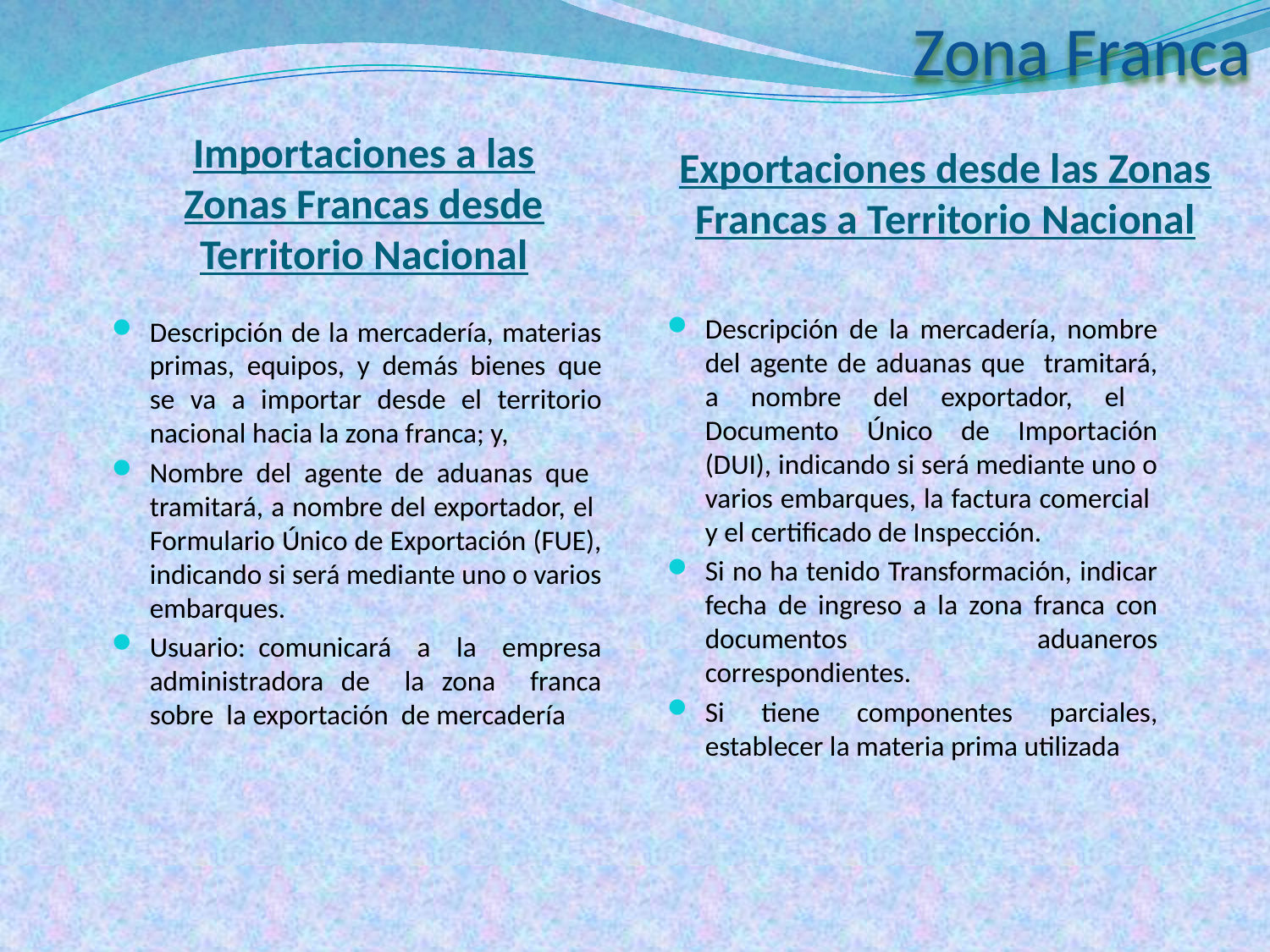

Zona Franca
Exportaciones desde las Zonas Francas a Territorio Nacional
# Importaciones a las Zonas Francas desde Territorio Nacional
Descripción de la mercadería, nombre del agente de aduanas que  tramitará, a nombre del exportador, el  Documento Único de Importación (DUI), indicando si será mediante uno o varios embarques, la factura comercial  y el certificado de Inspección.
Si no ha tenido Transformación, indicar fecha de ingreso a la zona franca con documentos aduaneros correspondientes.
Si tiene componentes parciales, establecer la materia prima utilizada
Descripción de la mercadería, materias primas, equipos, y demás bienes que se va a importar desde el territorio nacional hacia la zona franca; y,
Nombre del agente de aduanas que  tramitará, a nombre del exportador, el  Formulario Único de Exportación (FUE), indicando si será mediante uno o varios embarques.
Usuario: comunicará  a  la  empresa administradora de  la zona  franca sobre  la exportación  de mercadería